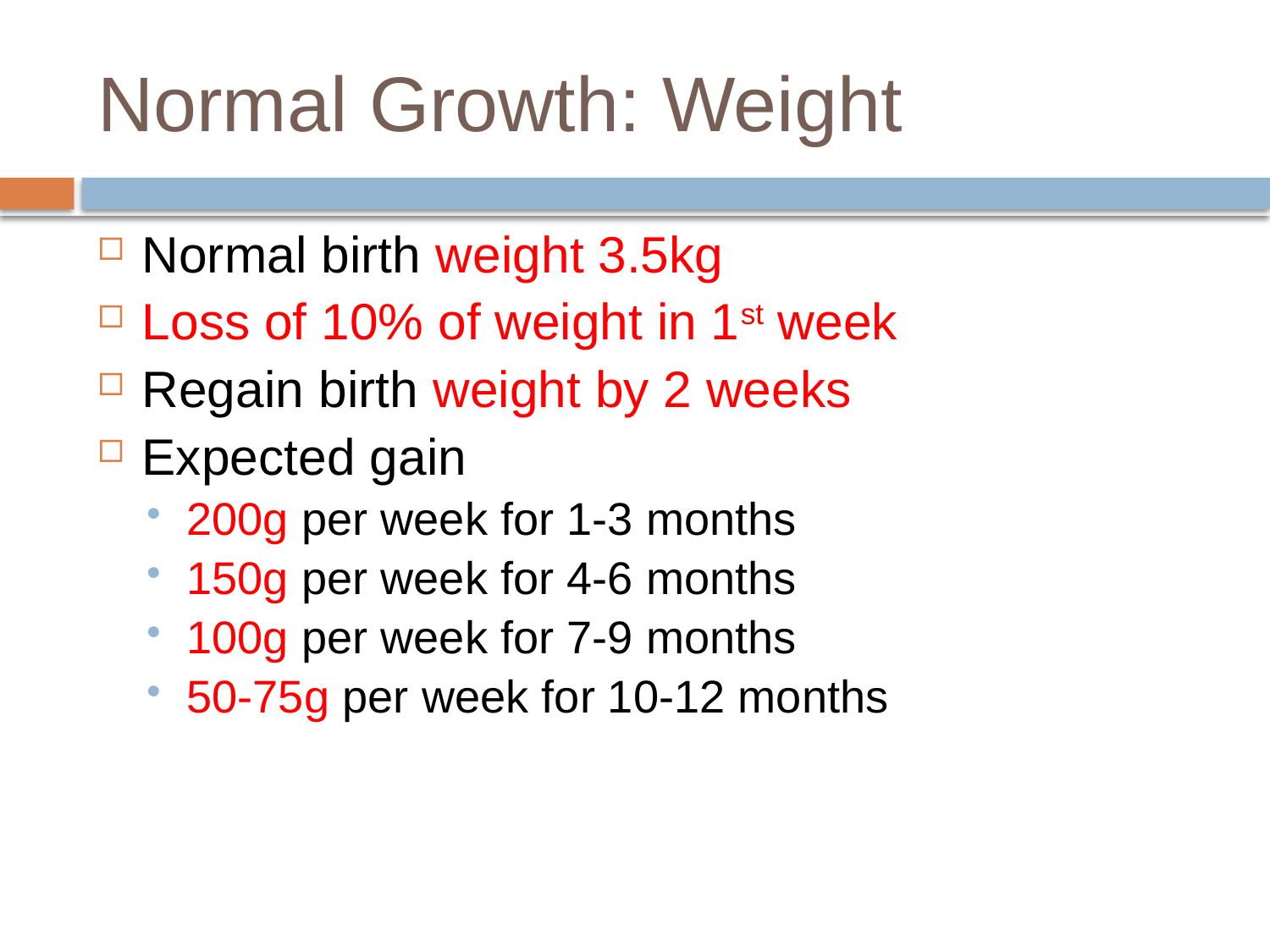

# Normal Growth: Weight
Normal birth weight 3.5kg
Loss of 10% of weight in 1st week
Regain birth weight by 2 weeks
Expected gain
200g per week for 1-3 months
150g per week for 4-6 months
100g per week for 7-9 months
50-75g per week for 10-12 months